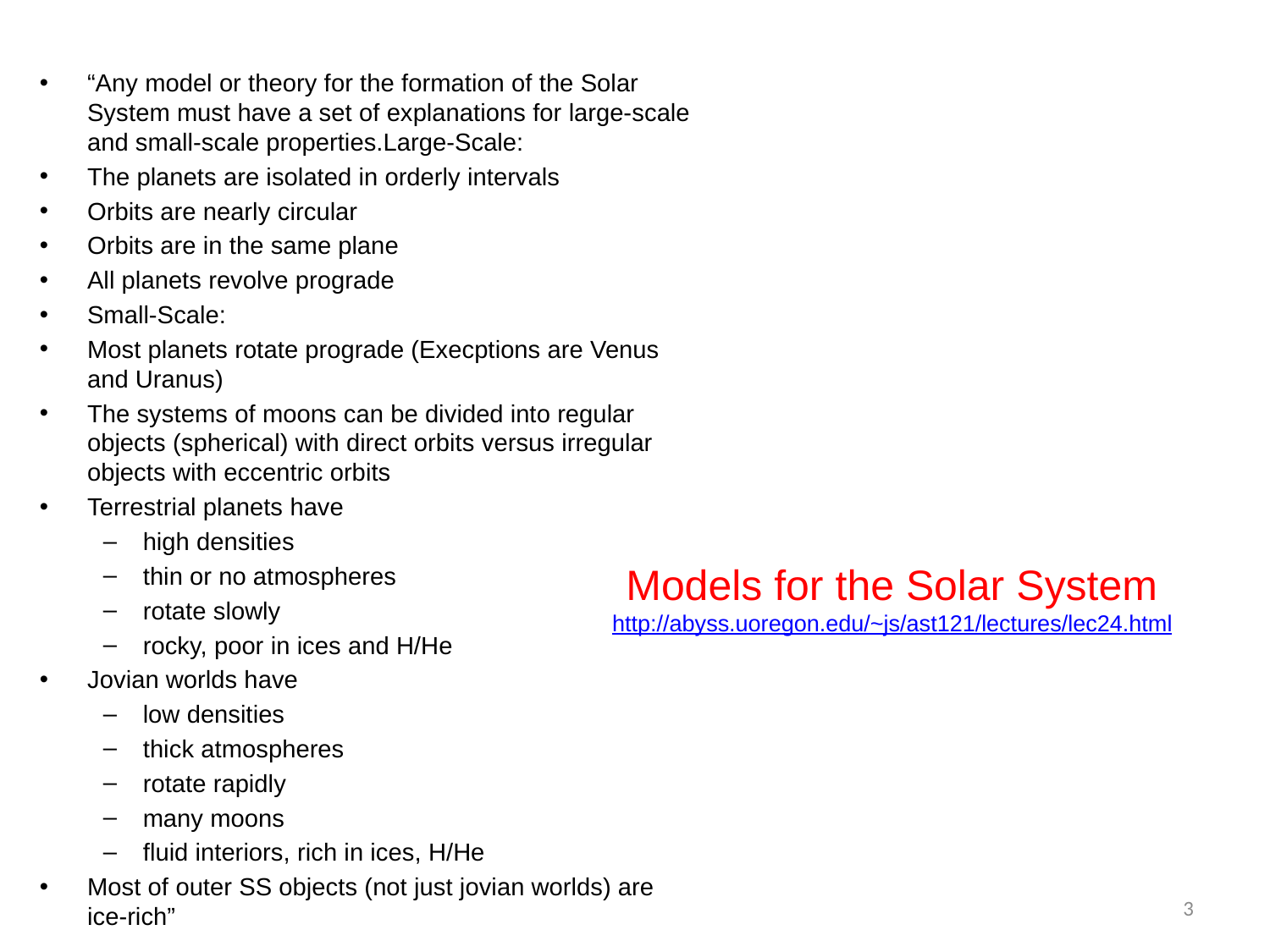

“Any model or theory for the formation of the Solar System must have a set of explanations for large-scale and small-scale properties.Large-Scale:
The planets are isolated in orderly intervals
Orbits are nearly circular
Orbits are in the same plane
All planets revolve prograde
Small-Scale:
Most planets rotate prograde (Execptions are Venus and Uranus)
The systems of moons can be divided into regular objects (spherical) with direct orbits versus irregular objects with eccentric orbits
Terrestrial planets have
high densities
thin or no atmospheres
rotate slowly
rocky, poor in ices and H/He
Jovian worlds have
low densities
thick atmospheres
rotate rapidly
many moons
fluid interiors, rich in ices, H/He
Most of outer SS objects (not just jovian worlds) are ice-rich”

# Models for the Solar System http://abyss.uoregon.edu/~js/ast121/lectures/lec24.html
3